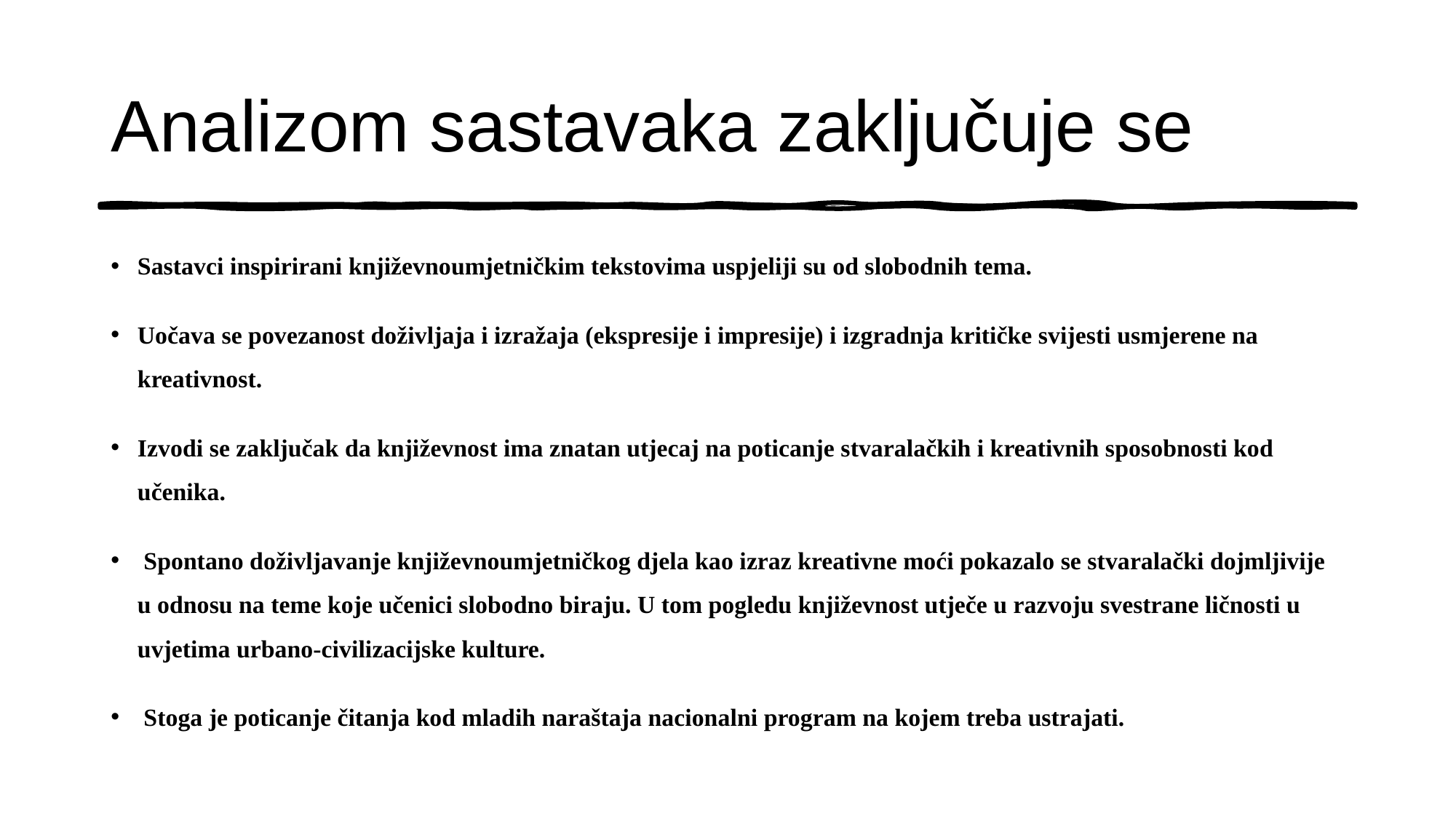

# Analizom sastavaka zaključuje se
Sastavci inspirirani književnoumjetničkim tekstovima uspjeliji su od slobodnih tema.
Uočava se povezanost doživljaja i izražaja (ekspresije i impresije) i izgradnja kritičke svijesti usmjerene na kreativnost.
Izvodi se zaključak da književnost ima znatan utjecaj na poticanje stvaralačkih i kreativnih sposobnosti kod učenika.
 Spontano doživljavanje književnoumjetničkog djela kao izraz kreativne moći pokazalo se stvaralački dojmljivije u odnosu na teme koje učenici slobodno biraju. U tom pogledu književnost utječe u razvoju svestrane ličnosti u uvjetima urbano-civilizacijske kulture.
 Stoga je poticanje čitanja kod mladih naraštaja nacionalni program na kojem treba ustrajati.